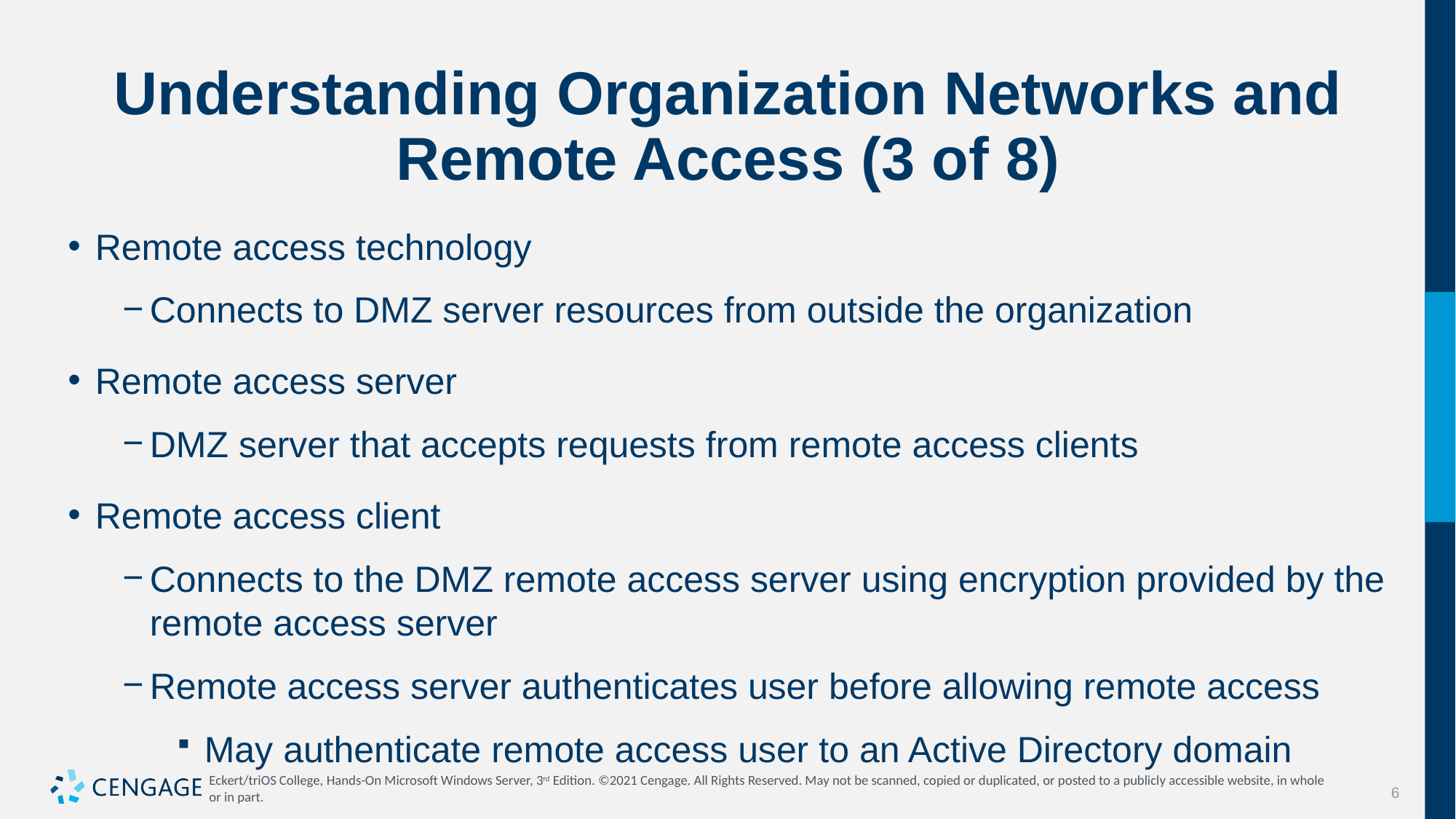

# Understanding Organization Networks and Remote Access (3 of 8)
Remote access technology
Connects to DMZ server resources from outside the organization
Remote access server
DMZ server that accepts requests from remote access clients
Remote access client
Connects to the DMZ remote access server using encryption provided by the remote access server
Remote access server authenticates user before allowing remote access
May authenticate remote access user to an Active Directory domain